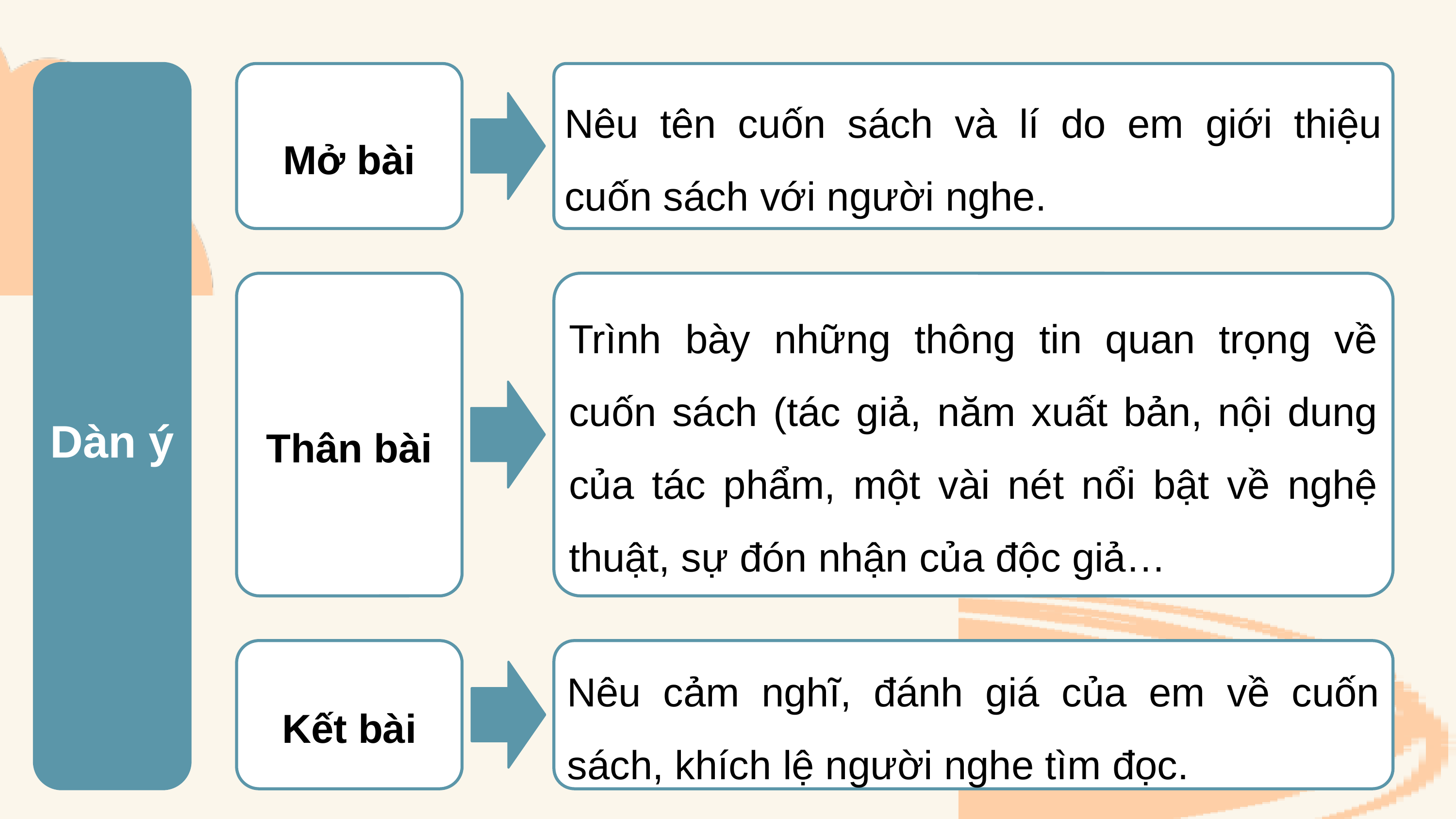

Mở bài
Dàn ý
Nêu tên cuốn sách và lí do em giới thiệu cuốn sách với người nghe.

Thân bài
Trình bày những thông tin quan trọng về cuốn sách (tác giả, năm xuất bản, nội dung của tác phẩm, một vài nét nổi bật về nghệ thuật, sự đón nhận của độc giả…

Kết bài
Nêu cảm nghĩ, đánh giá của em về cuốn sách, khích lệ người nghe tìm đọc.